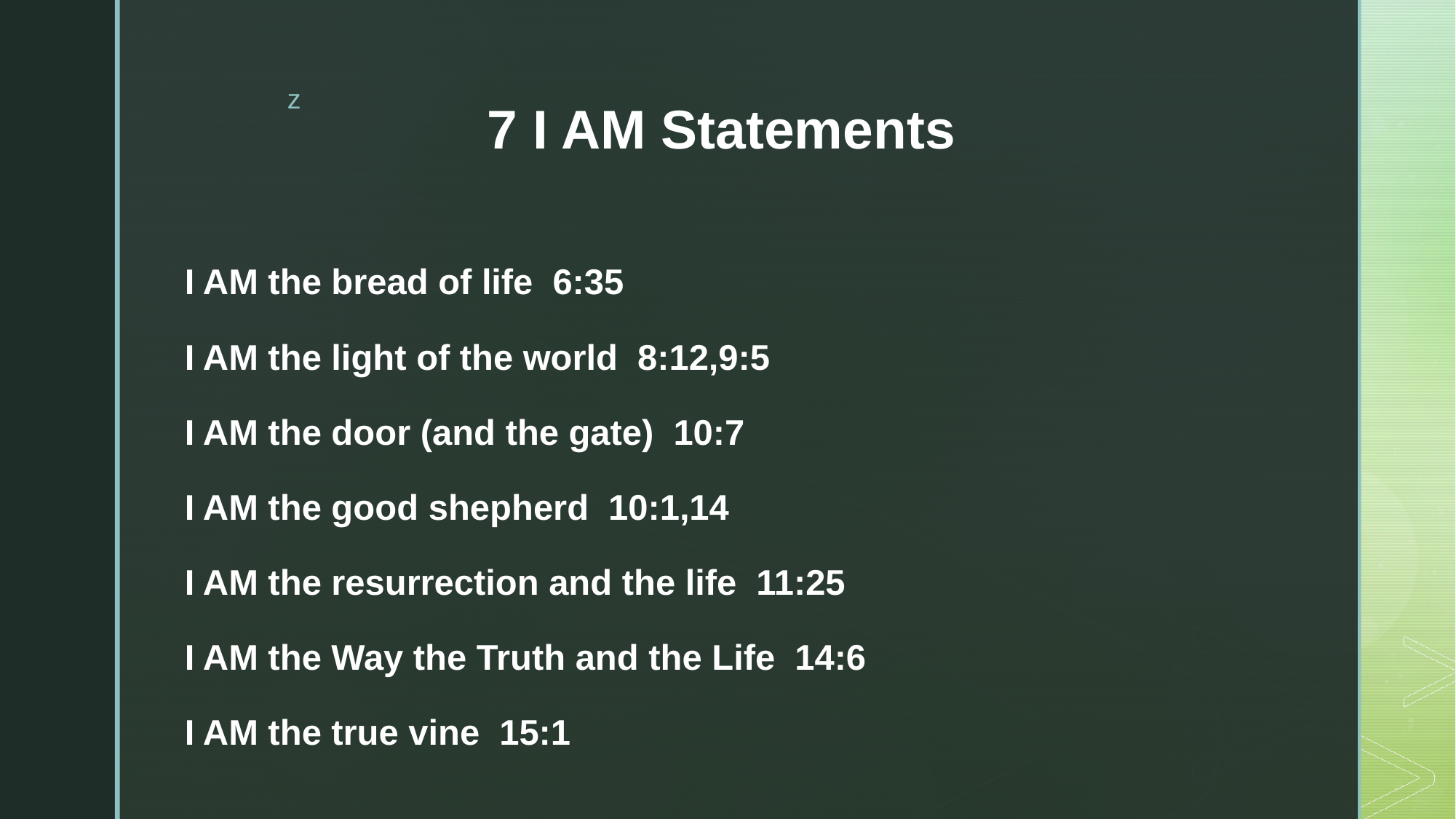

# 7 I AM Statements
I AM the bread of life  6:35
I AM the light of the world  8:12,9:5
I AM the door (and the gate)  10:7
I AM the good shepherd  10:1,14
I AM the resurrection and the life  11:25
I AM the Way the Truth and the Life  14:6
I AM the true vine  15:1